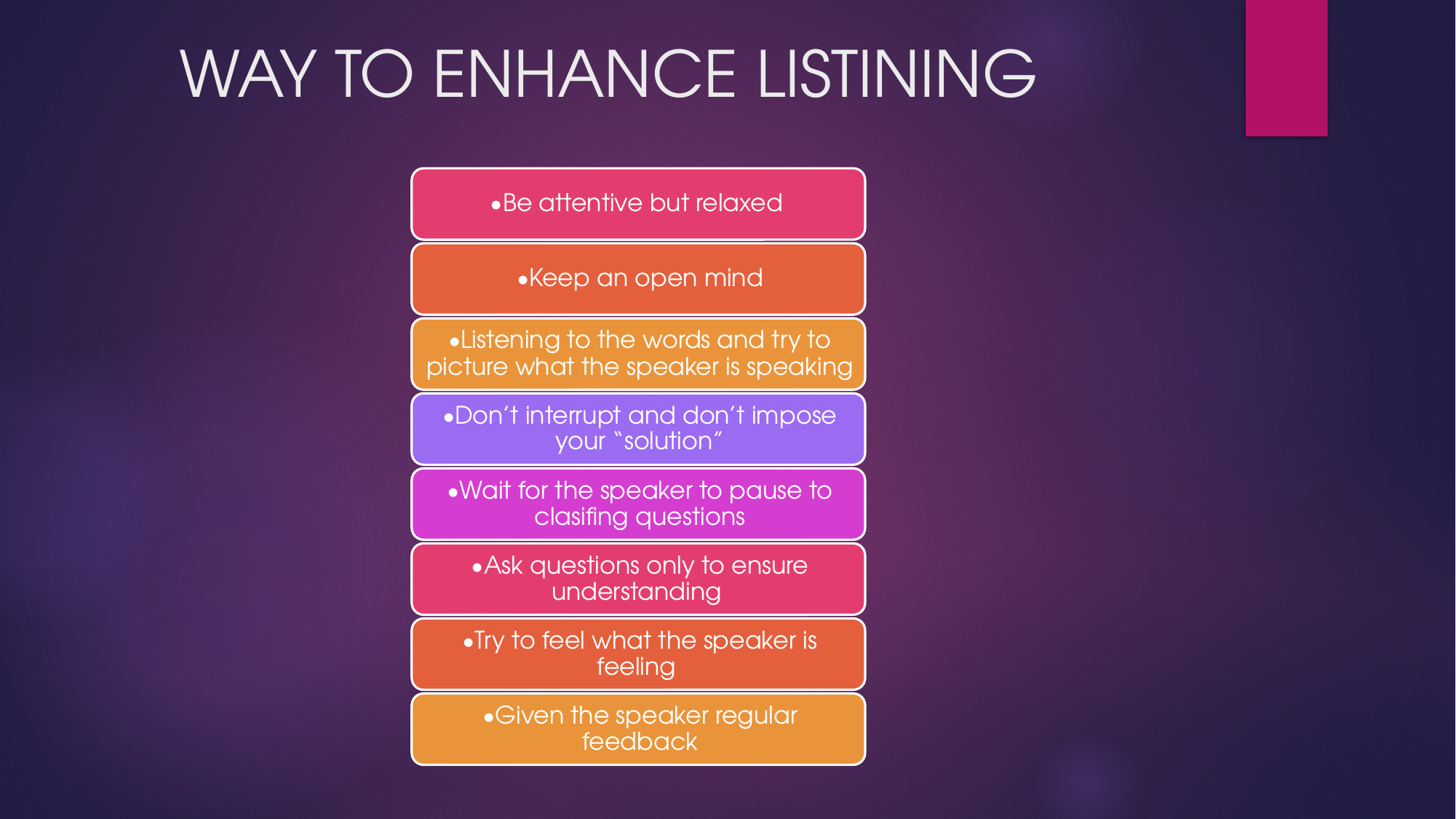

# WAY TO ENHANCE LISTINING
•Be attentive but relaxed
•Keep an open mind
•Listening to the words and try to picture what the speaker is speaking
•Don’t interrupt and don’t impose your “solution”
•Wait for the speaker to pause to clasifing questions
•Ask questions only to ensure understanding
•Try to feel what the speaker is feeling
•Given the speaker regular feedback